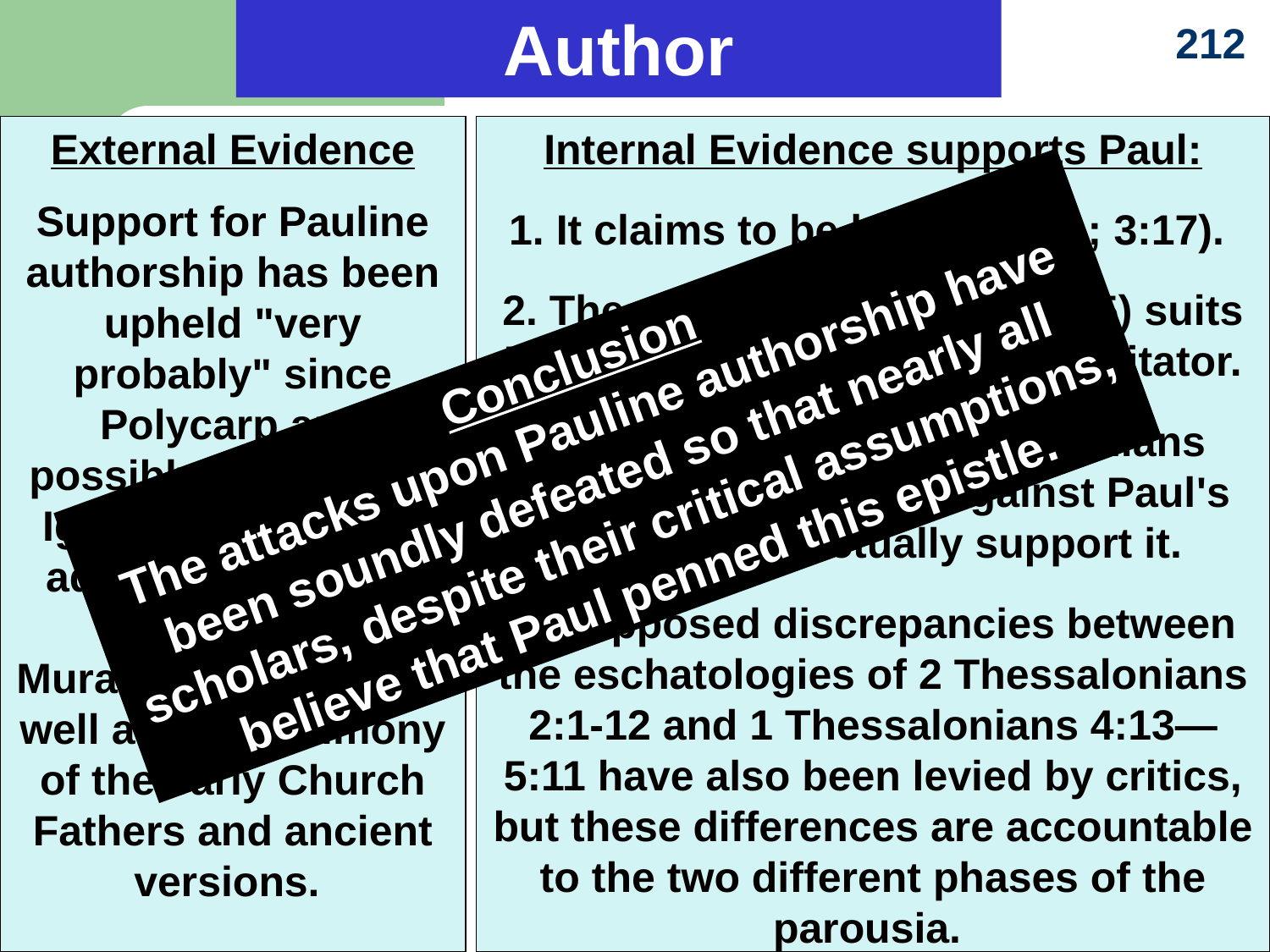

Author
212
External Evidence
Support for Pauline authorship has been upheld "very probably" since Polycarp and possibly earlier with Ignatius.  To this is added the Marcion Canon and Muratorian Canon, as well as the testimony of the early Church Fathers and ancient versions.
Internal Evidence supports Paul:

1. It claims to be by Paul (1:1; 3:17).

2. The premature ending (3:1-5) suits Paul more than a conscious imitator.

3. Similarities to 1 Thessalonians cited by some critics against Paul's authorship, actually support it.

4. Supposed discrepancies between the eschatologies of 2 Thessalonians 2:1-12 and 1 Thessalonians 4:13—5:11 have also been levied by critics, but these differences are accountable to the two different phases of the parousia.
Conclusion
The attacks upon Pauline authorship have been soundly defeated so that nearly all scholars, despite their critical assumptions, believe that Paul penned this epistle.